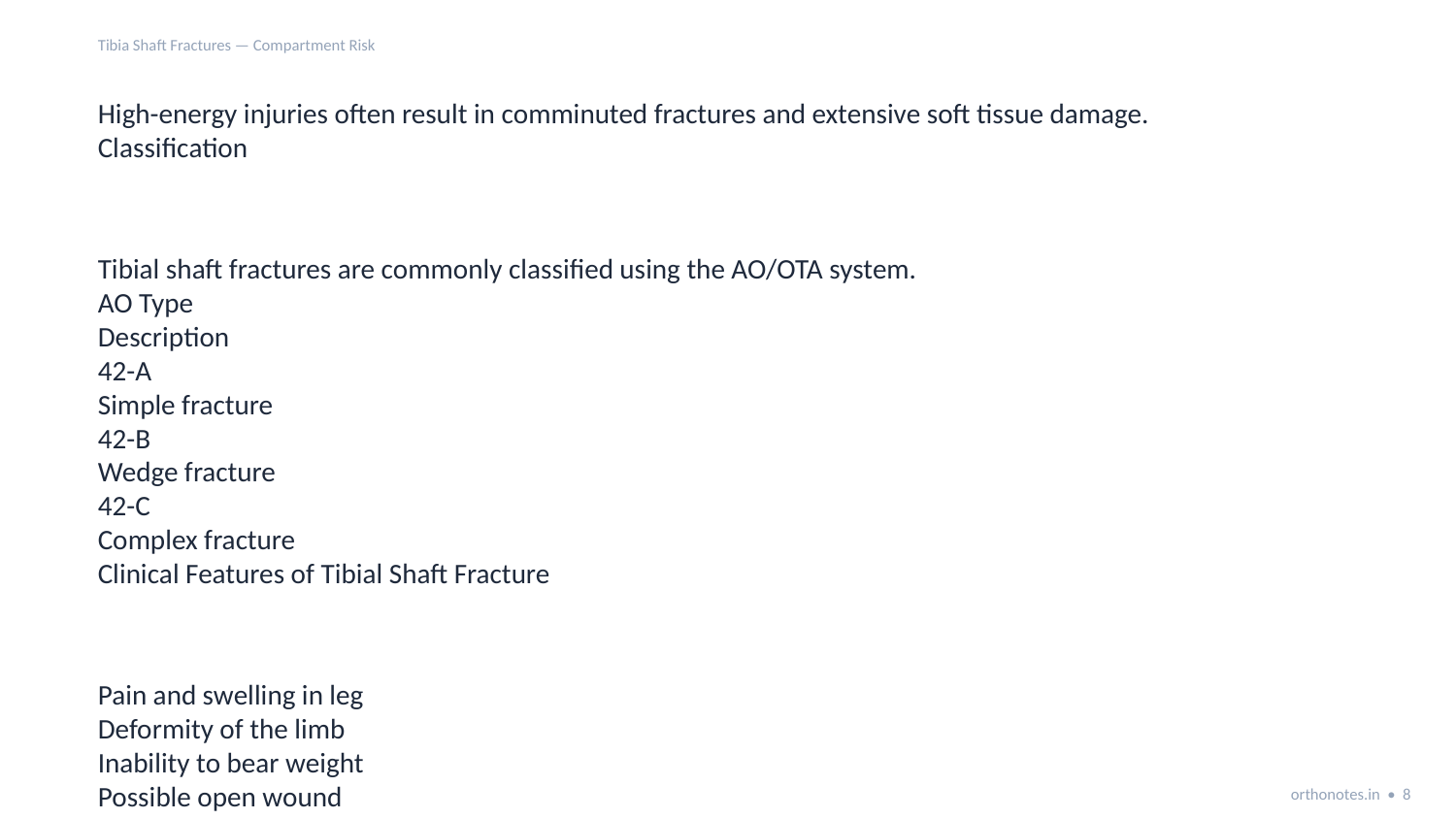

Tibia Shaft Fractures — Compartment Risk
High-energy injuries often result in comminuted fractures and extensive soft tissue damage.
Classification
Tibial shaft fractures are commonly classified using the AO/OTA system.
AO Type
Description
42-A
Simple fracture
42-B
Wedge fracture
42-C
Complex fracture
Clinical Features of Tibial Shaft Fracture
Pain and swelling in leg
Deformity of the limb
Inability to bear weight
Possible open wound
Tenderness over fracture site
orthonotes.in  •  8